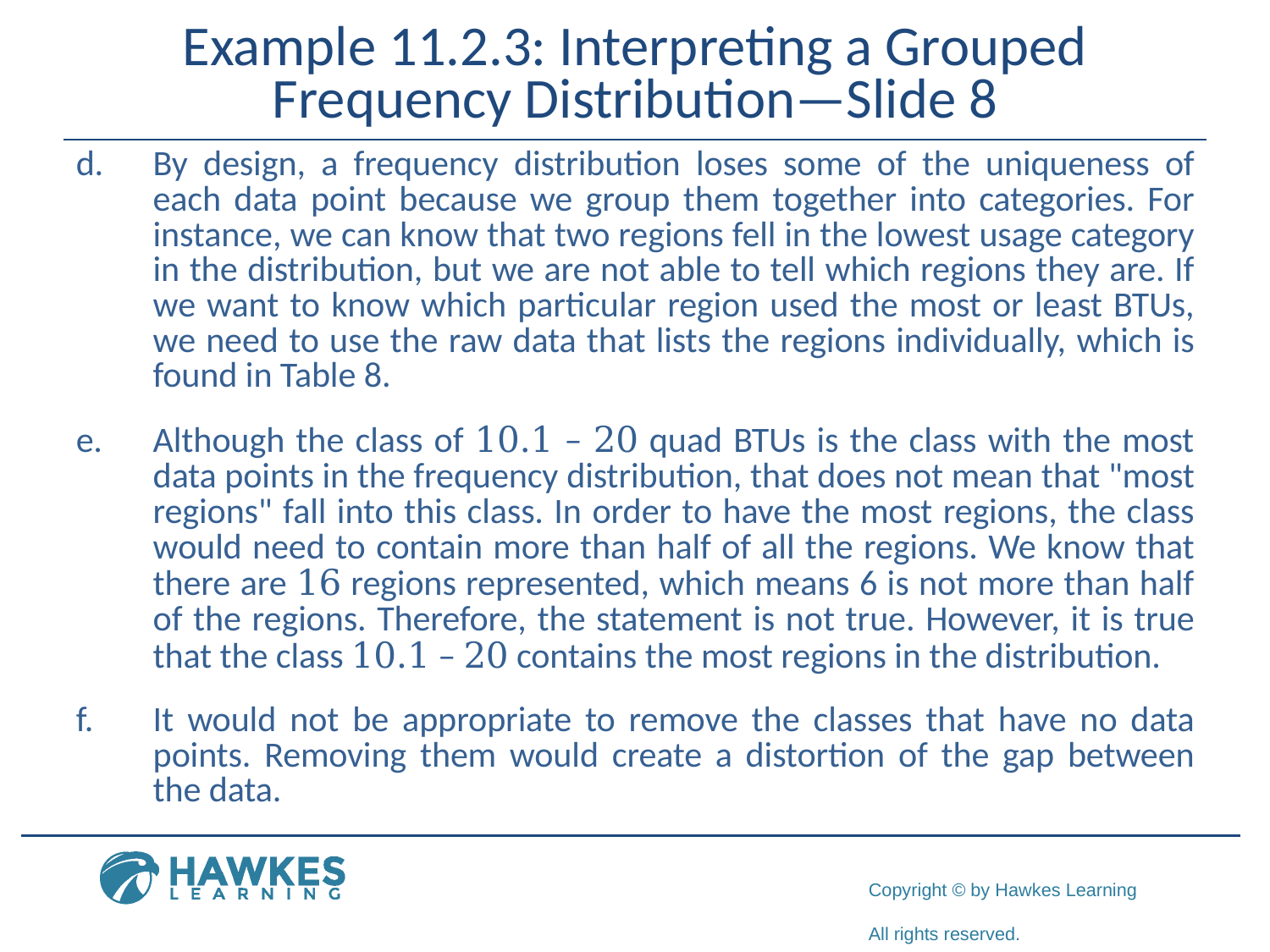

# Example 11.2.3: Interpreting a Grouped Frequency Distribution—Slide 8
d.	By design, a frequency distribution loses some of the uniqueness of each data point because we group them together into categories. For instance, we can know that two regions fell in the lowest usage category in the distribution, but we are not able to tell which regions they are. If we want to know which particular region used the most or least BTUs, we need to use the raw data that lists the regions individually, which is found in Table 8.

e.	Although the class of 10.1 – 20 quad BTUs is the class with the most data points in the frequency distribution, that does not mean that "most regions" fall into this class. In order to have the most regions, the class would need to contain more than half of all the regions. We know that there are 16 regions represented, which means 6 is not more than half of the regions. Therefore, the statement is not true. However, it is true that the class 10.1 – 20 contains the most regions in the distribution.

f.	It would not be appropriate to remove the classes that have no data points. Removing them would create a distortion of the gap between the data.